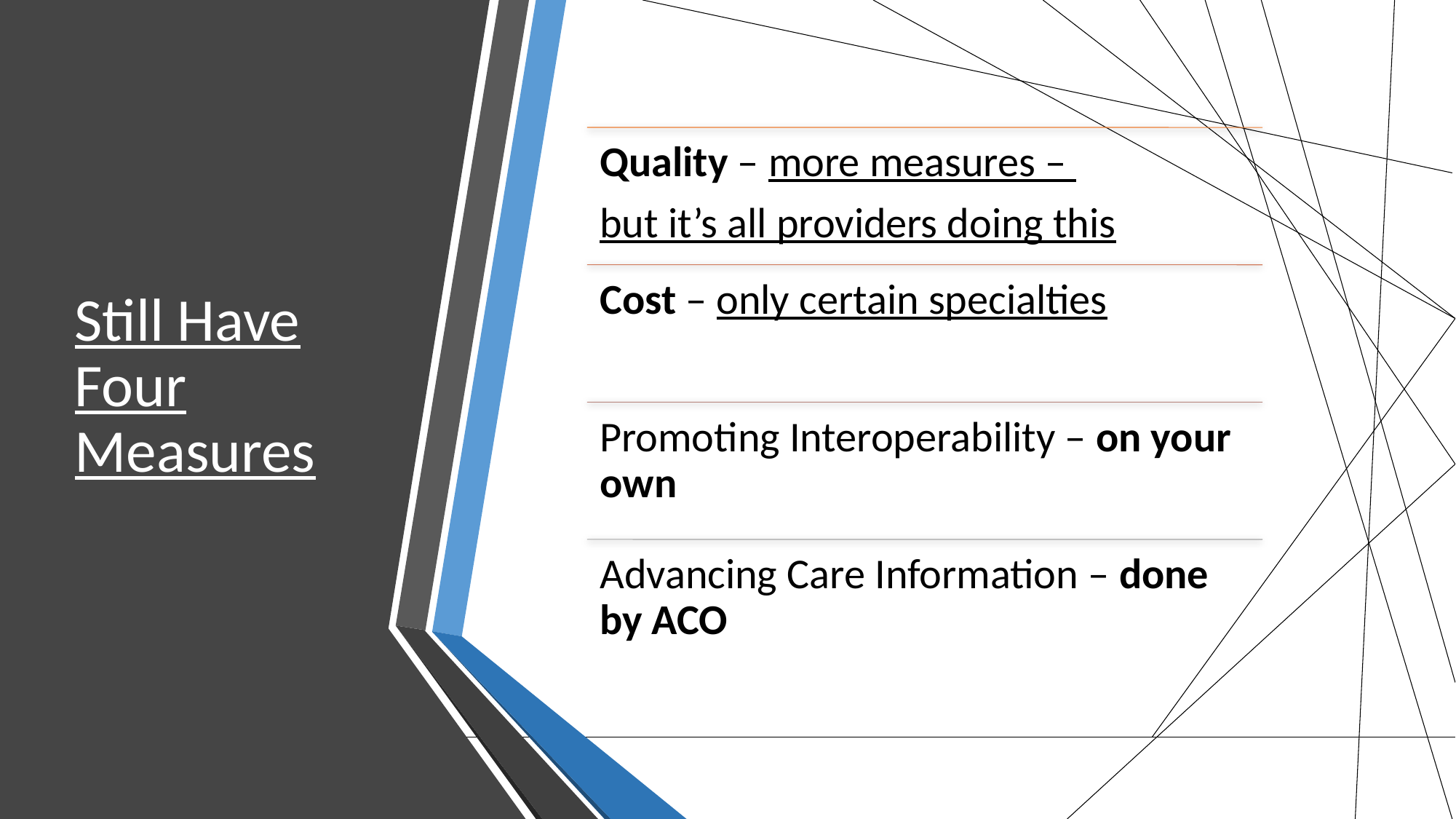

# Still Have Four Measures
Quality – more measures –
but it’s all providers doing this
Cost – only certain specialties
Promoting Interoperability – on your own
Advancing Care Information – done by ACO